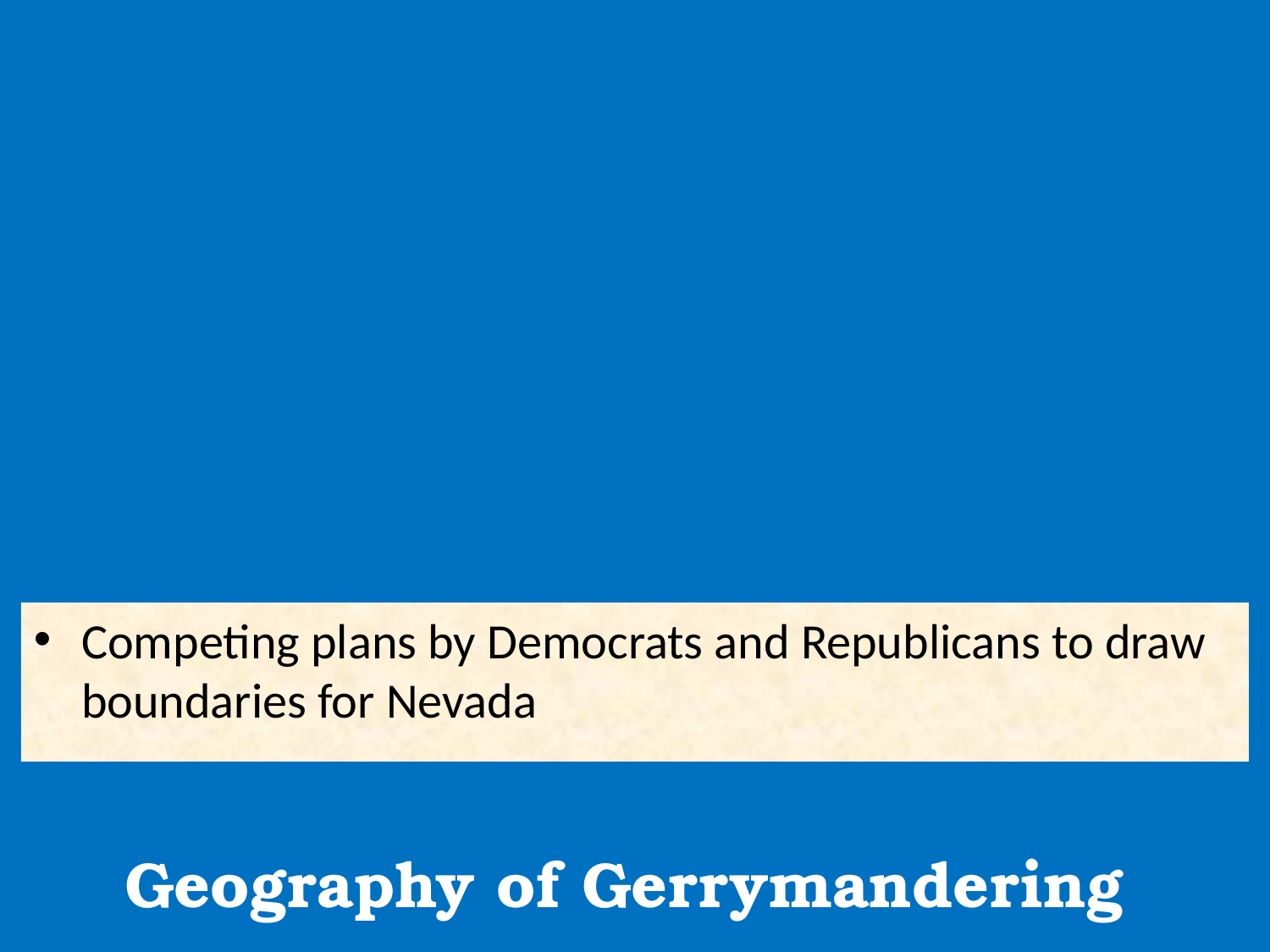

Competing plans by Democrats and Republicans to draw boundaries for Nevada
Geography of Gerrymandering